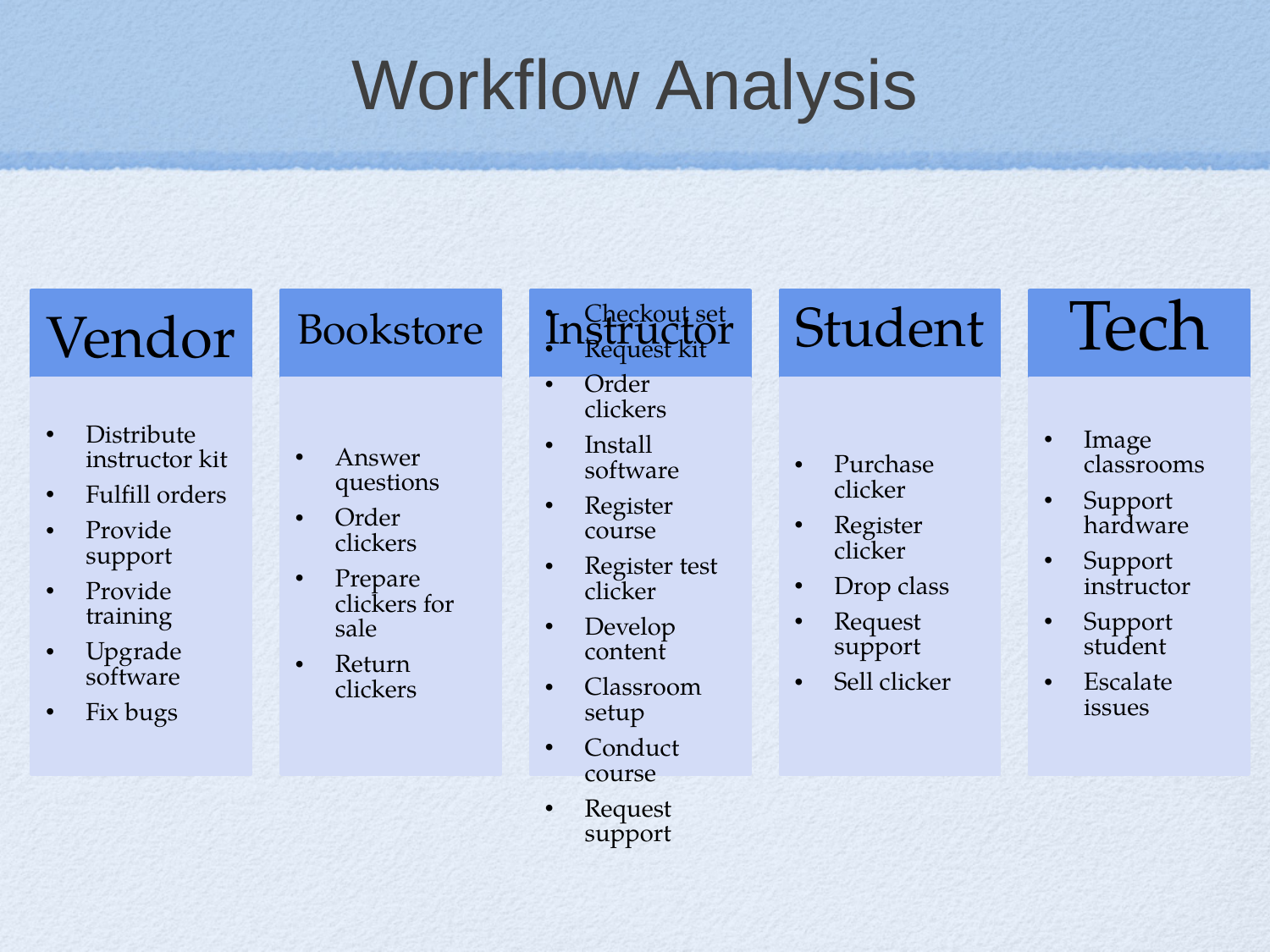

# Workflow Analysis
Vendor
Distribute instructor kit
Bookstore
Answer questions
Instructor
Checkout set
Student
Tech
Fulfill orders
Provide support
Provide training
Upgrade software
Fix bugs
Order clickers
Prepare clickers for sale
Return clickers
Request kit
Order clickers
Install software
Register course
Register test clicker
Develop content
Classroom setup
Conduct course
Request support
Purchase clicker
Register clicker
Request support
Sell clicker
Image classrooms
Support hardware
Support instructor
Support student
Escalate issues
Drop class